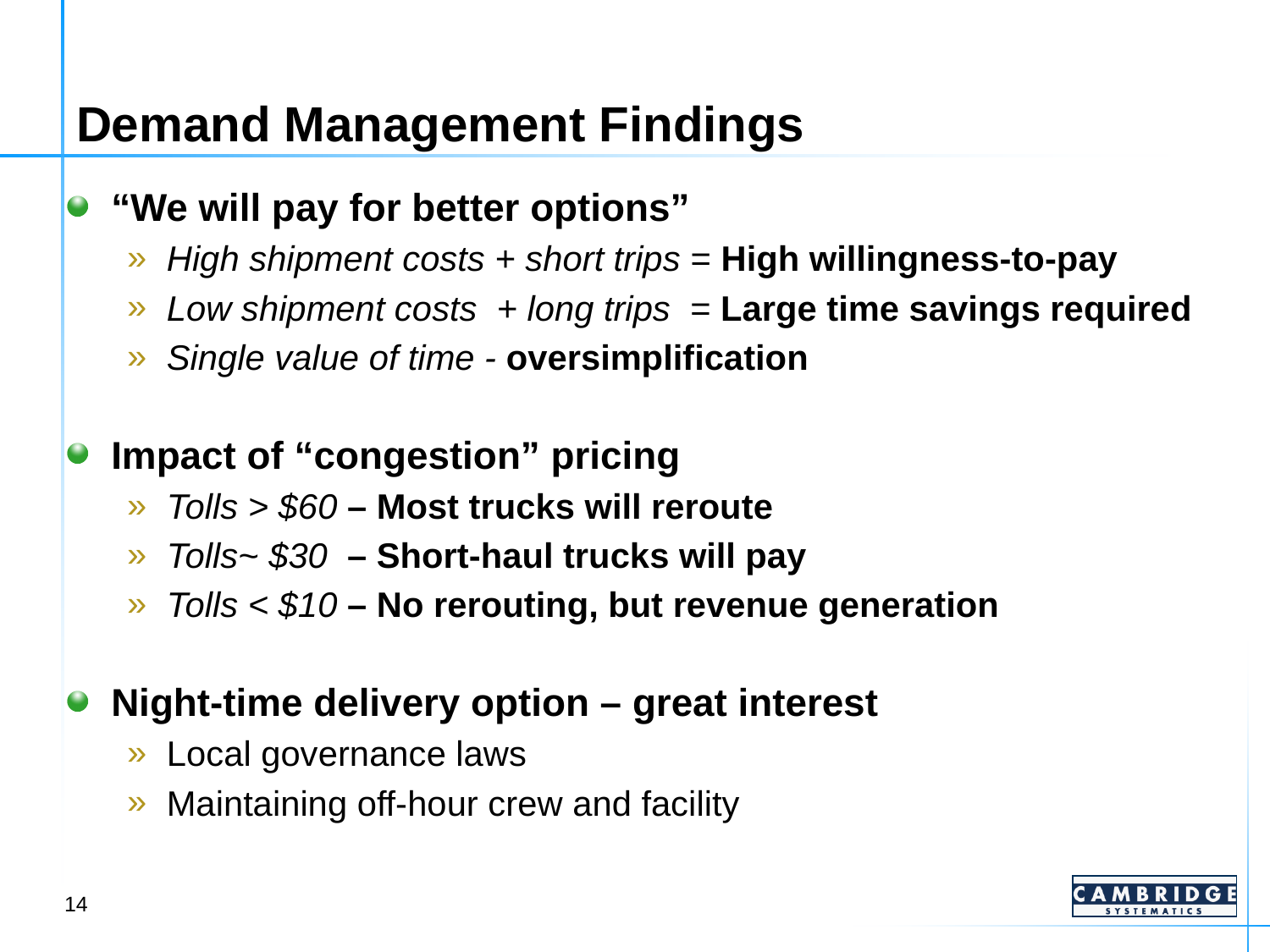

# Demand Management Findings
“We will pay for better options”
High shipment costs + short trips = High willingness-to-pay
Low shipment costs  + long trips  = Large time savings required
Single value of time - oversimplification
Impact of “congestion” pricing
Tolls > $60 – Most trucks will reroute
Tolls~ $30  – Short-haul trucks will pay
Tolls < $10 – No rerouting, but revenue generation
Night-time delivery option – great interest
Local governance laws
Maintaining off-hour crew and facility

14